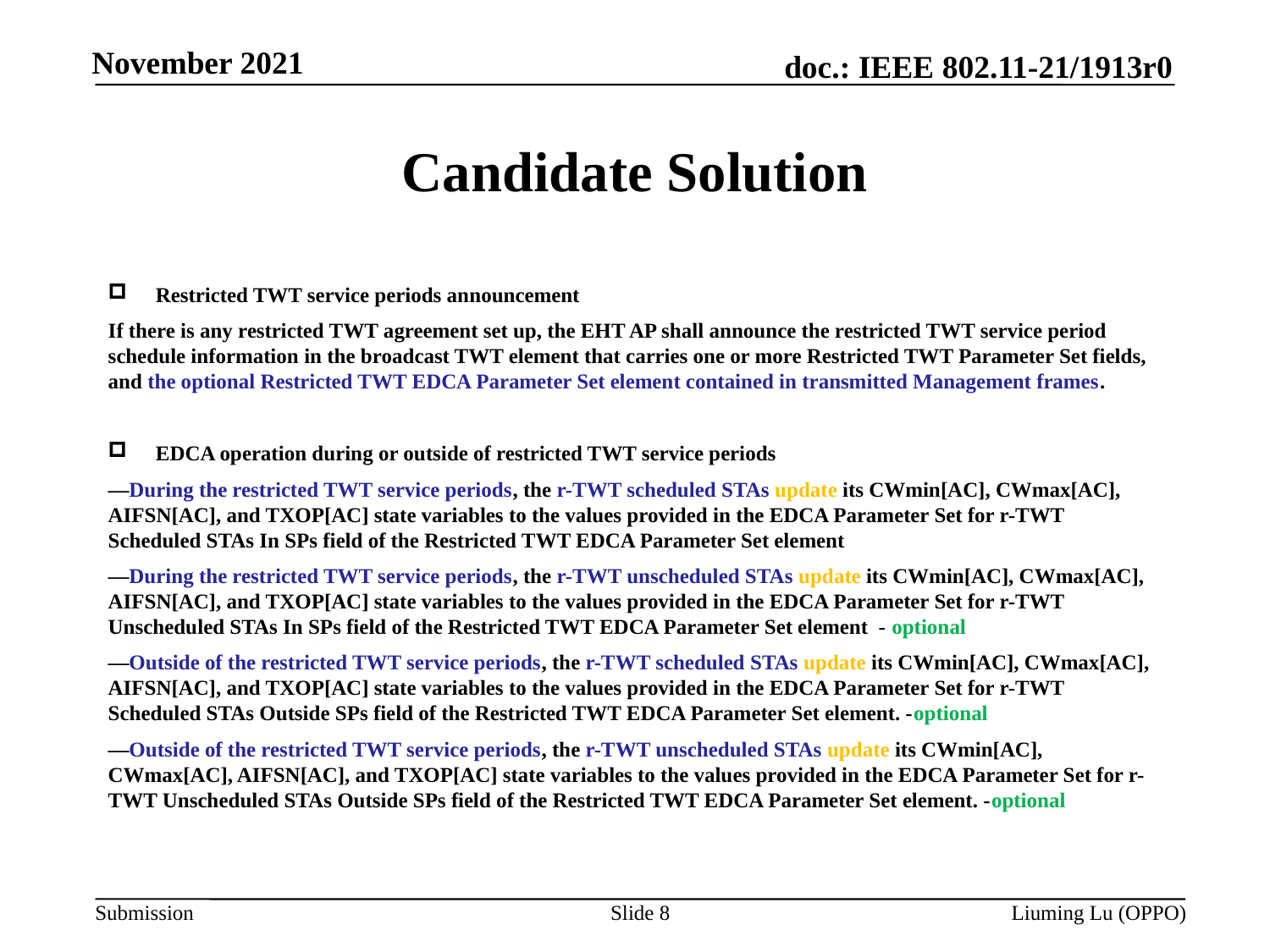

# Candidate Solution
Restricted TWT service periods announcement
If there is any restricted TWT agreement set up, the EHT AP shall announce the restricted TWT service period schedule information in the broadcast TWT element that carries one or more Restricted TWT Parameter Set fields, and the optional Restricted TWT EDCA Parameter Set element contained in transmitted Management frames.

EDCA operation during or outside of restricted TWT service periods
—During the restricted TWT service periods, the r-TWT scheduled STAs update its CWmin[AC], CWmax[AC], AIFSN[AC], and TXOP[AC] state variables to the values provided in the EDCA Parameter Set for r-TWT Scheduled STAs In SPs field of the Restricted TWT EDCA Parameter Set element
—During the restricted TWT service periods, the r-TWT unscheduled STAs update its CWmin[AC], CWmax[AC], AIFSN[AC], and TXOP[AC] state variables to the values provided in the EDCA Parameter Set for r-TWT Unscheduled STAs In SPs field of the Restricted TWT EDCA Parameter Set element  - optional
—Outside of the restricted TWT service periods, the r-TWT scheduled STAs update its CWmin[AC], CWmax[AC], AIFSN[AC], and TXOP[AC] state variables to the values provided in the EDCA Parameter Set for r-TWT Scheduled STAs Outside SPs field of the Restricted TWT EDCA Parameter Set element. -optional
—Outside of the restricted TWT service periods, the r-TWT unscheduled STAs update its CWmin[AC], CWmax[AC], AIFSN[AC], and TXOP[AC] state variables to the values provided in the EDCA Parameter Set for r-TWT Unscheduled STAs Outside SPs field of the Restricted TWT EDCA Parameter Set element. -optional

Slide 8
Liuming Lu (OPPO)